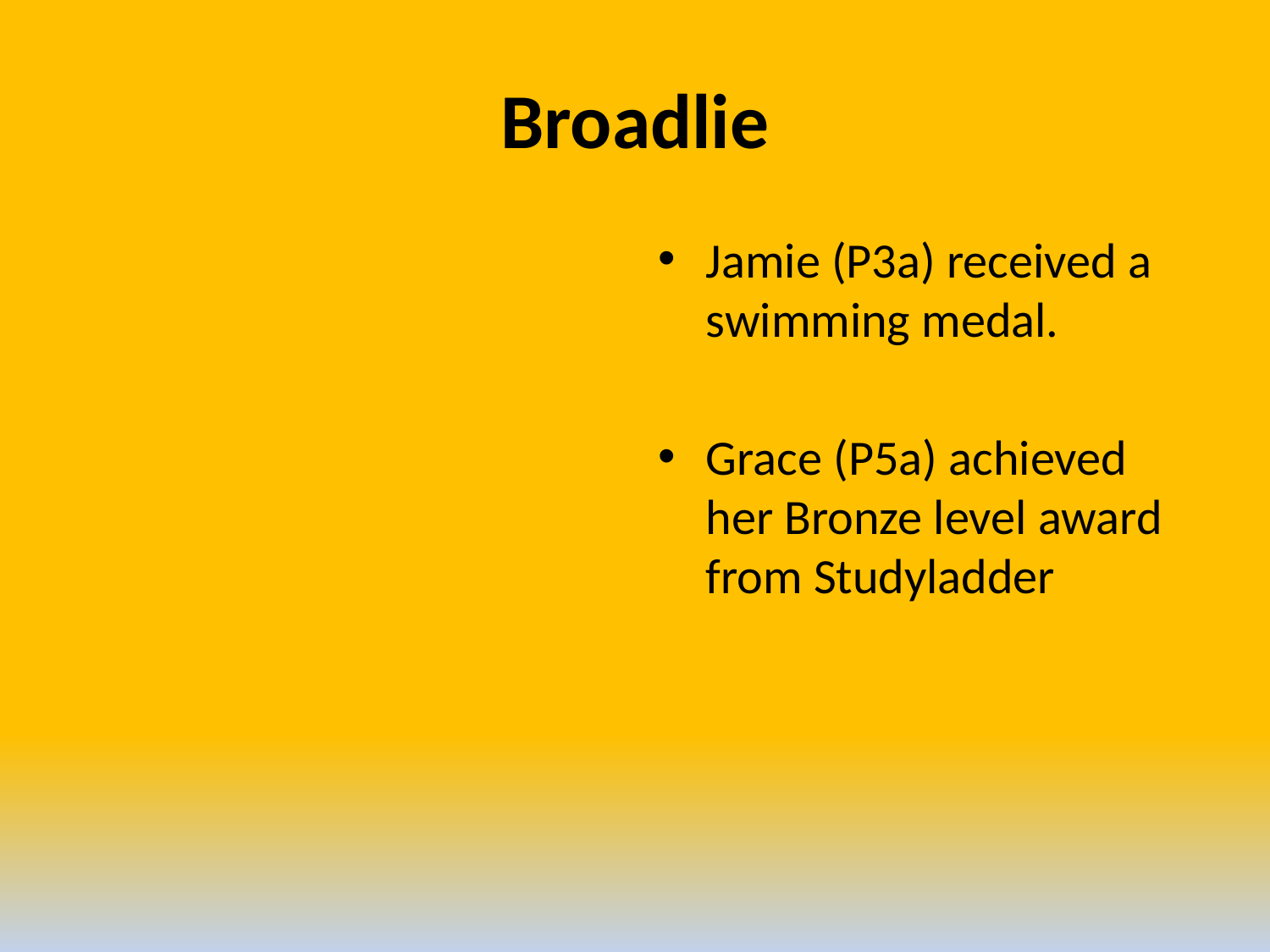

# Broadlie

Jamie (P3a) received a swimming medal.

Grace (P5a) achieved her Bronze level award from Studyladder